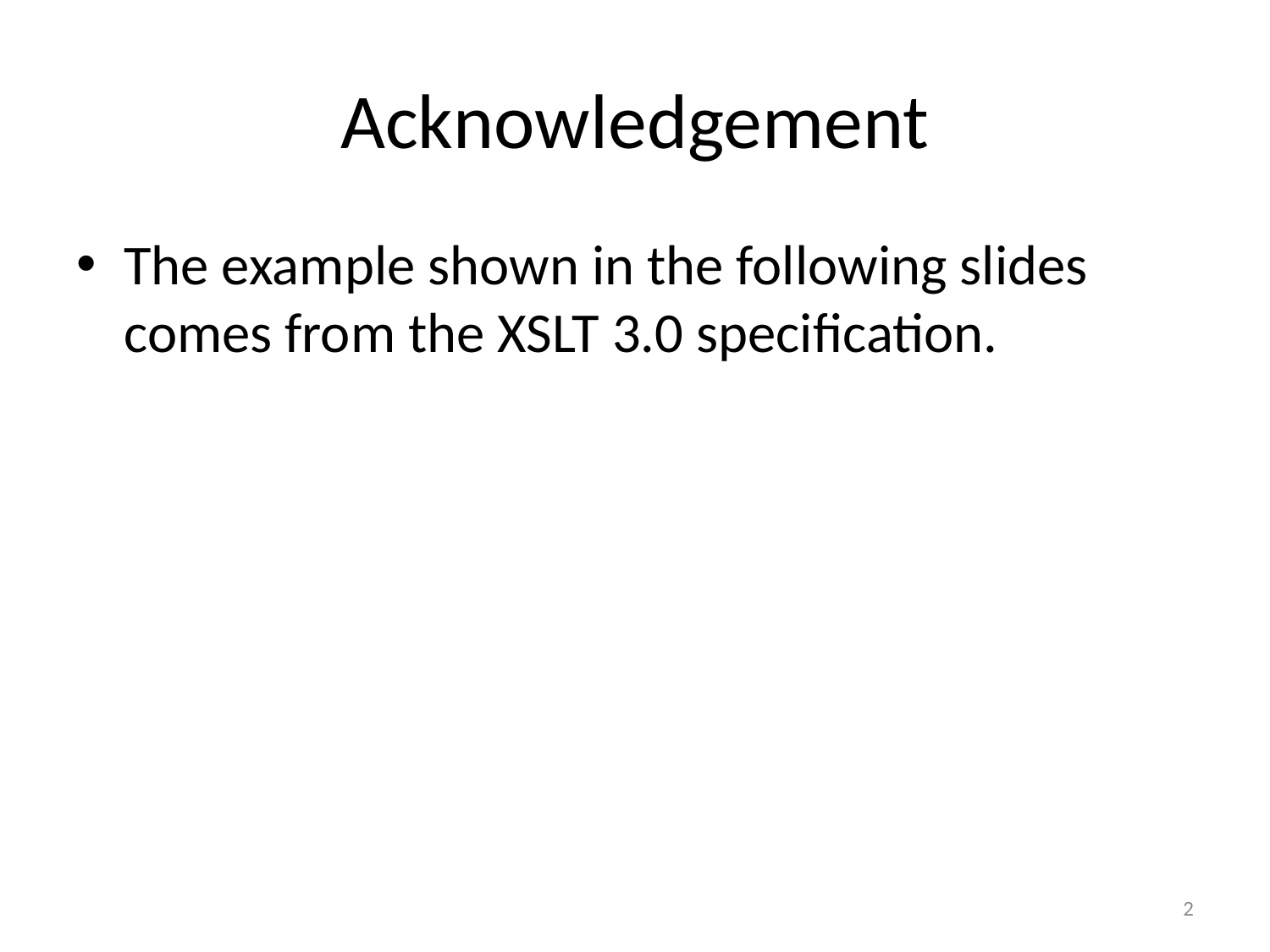

# Acknowledgement
The example shown in the following slides comes from the XSLT 3.0 specification.
2